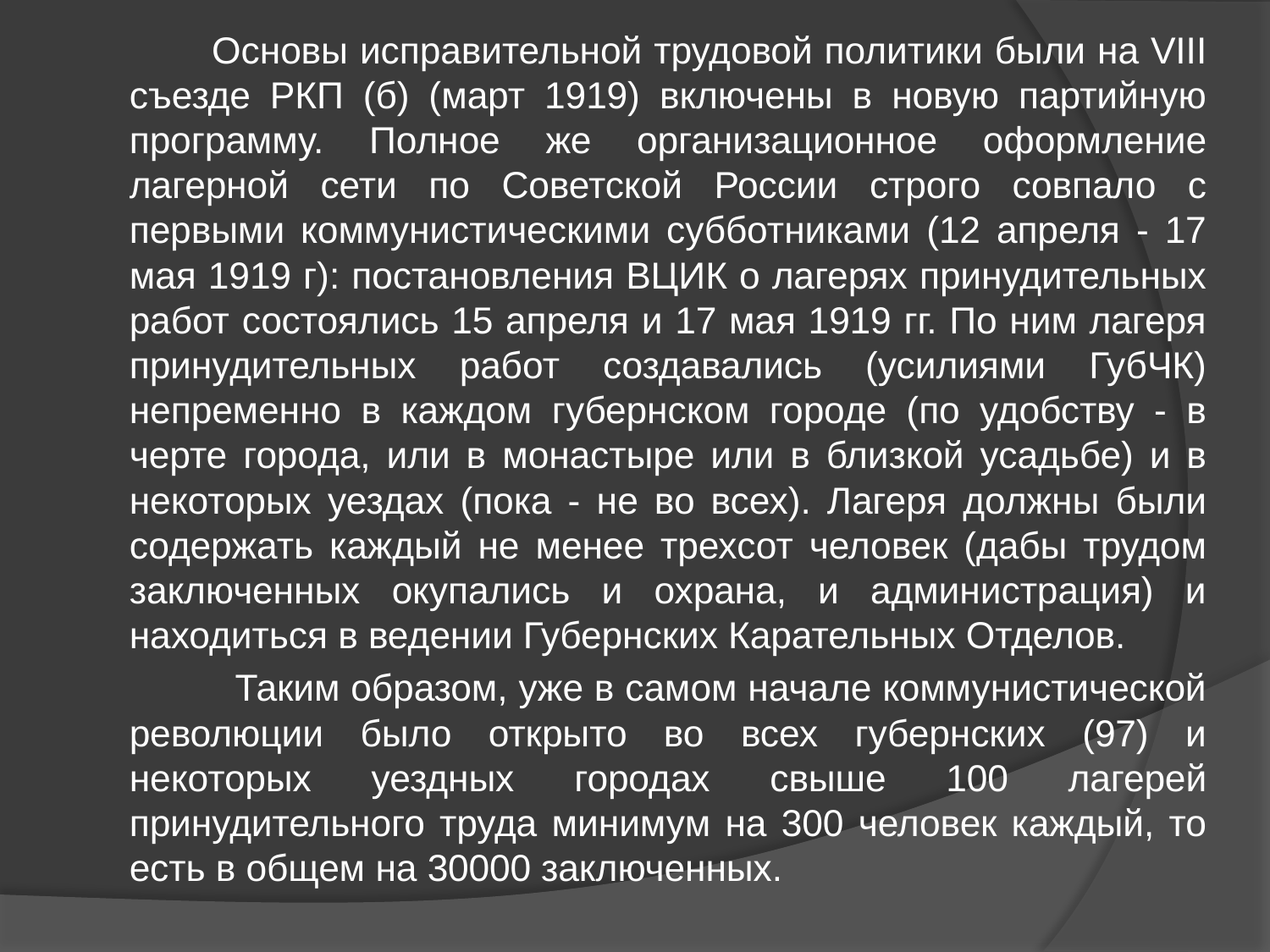

Основы исправительной трудовой политики были на VIII съезде РКП (б) (март 1919) включены в новую партийную программу. Полное же организационное оформление лагерной сети по Советской России строго совпало с первыми коммунистическими субботниками (12 апреля - 17 мая 1919 г): постановления ВЦИК о лагерях принудительных работ состоялись 15 апреля и 17 мая 1919 гг. По ним лагеря принудительных работ создавались (усилиями ГубЧК) непременно в каждом губернском городе (по удобству - в черте города, или в монастыре или в близкой усадьбе) и в некоторых уездах (пока - не во всех). Лагеря должны были содержать каждый не менее трехсот человек (дабы трудом заключенных окупались и охрана, и администрация) и находиться в ведении Губернских Карательных Отделов.
              Таким образом, уже в самом начале коммунистической революции было открыто во всех губернских (97) и некоторых уездных городах свыше 100 лагерей принудительного труда минимум на 300 человек каждый, то есть в общем на 30000 заключенных.